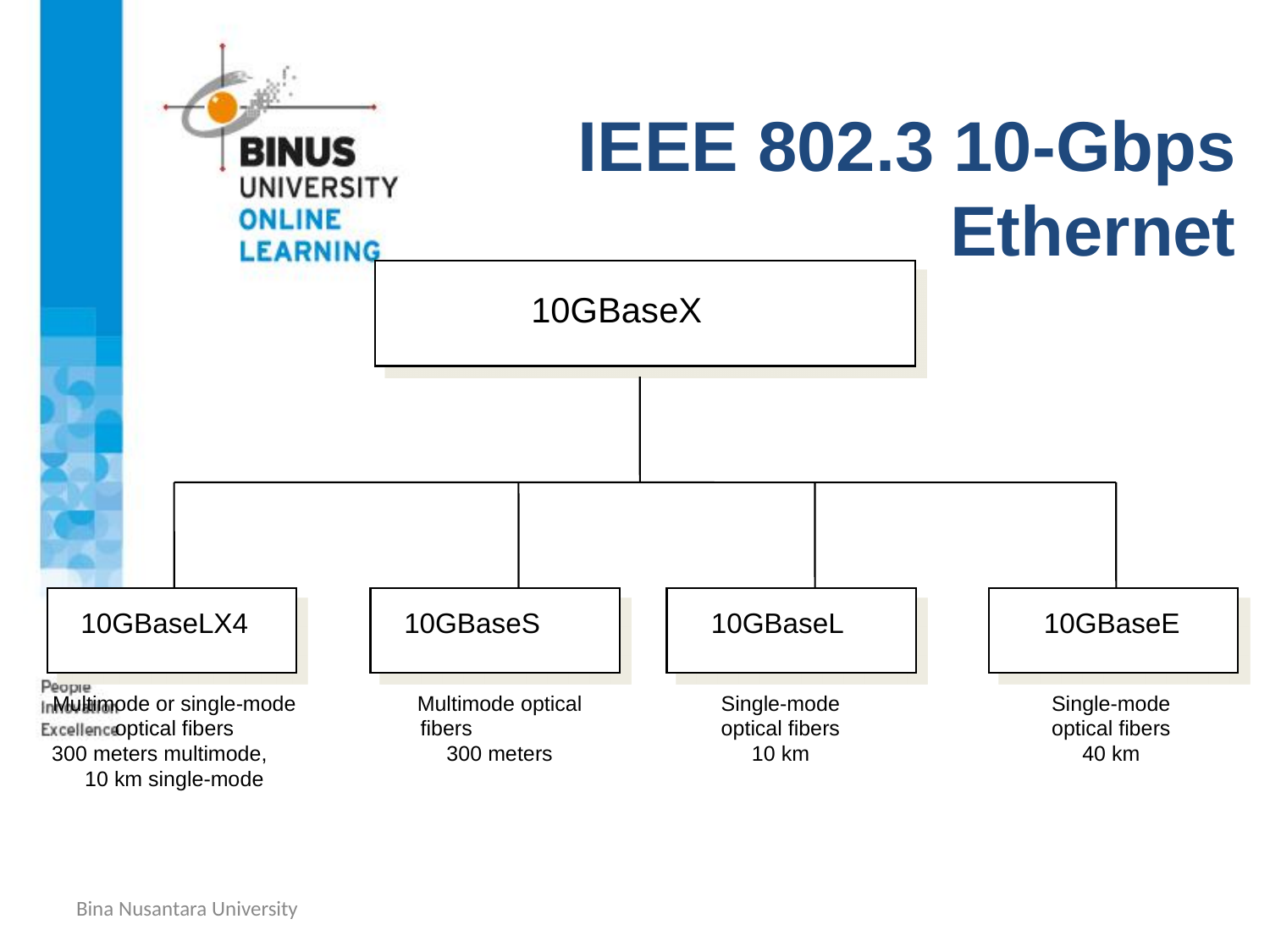

# IEEE 802.3 10-Gbps Ethernet

10GBaseX

10GBaseLX4
10GBaseS
10GBaseL
10GBaseE
Multimode or single-mode optical fibers
 300 meters multimode,       10 km single-mode

Multimode optical fibers                   300 meters
Single-mode optical fibers 10 km
Single-mode optical fibers 40 km
Bina Nusantara University